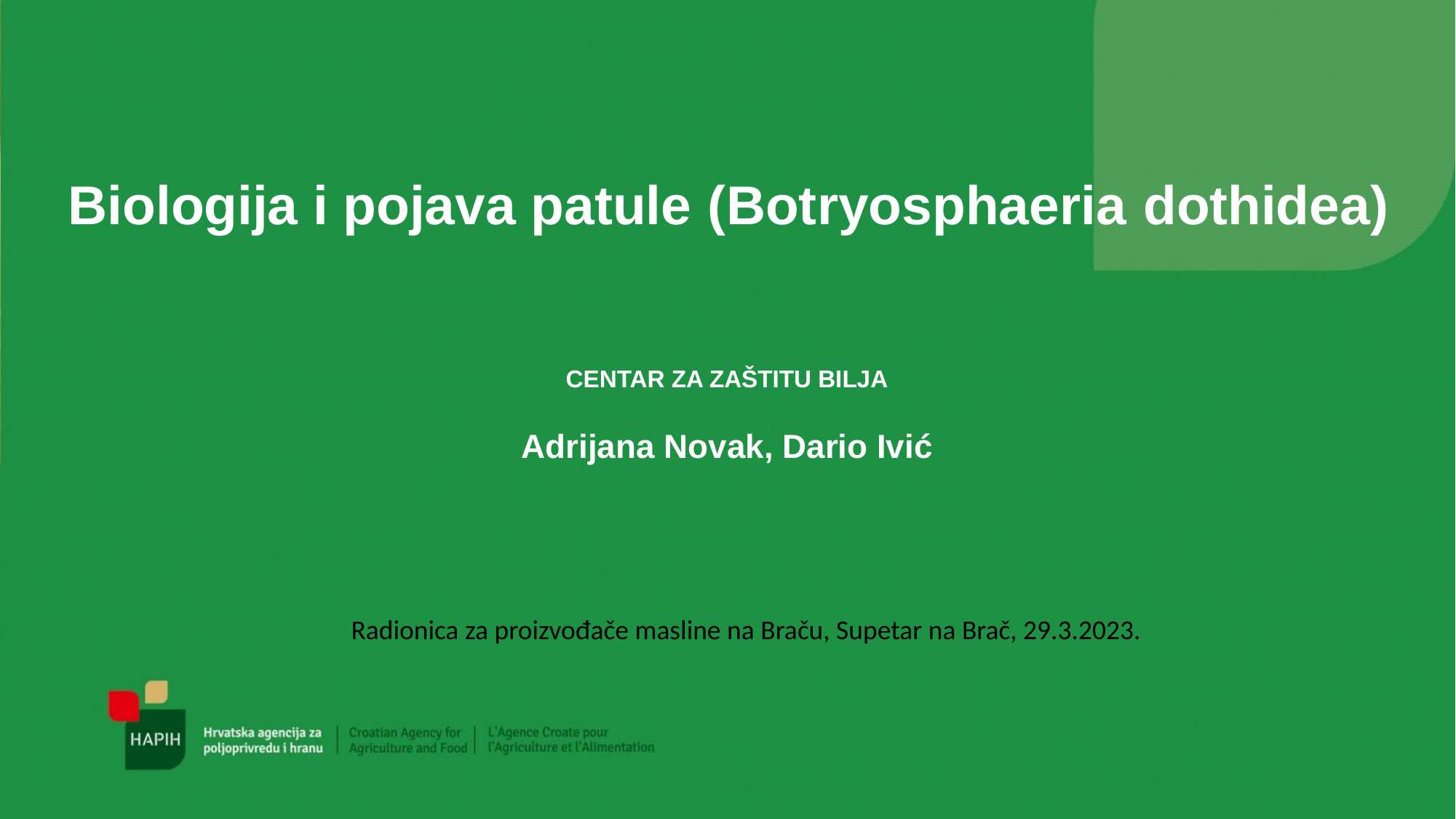

Biologija i pojava patule (Botryosphaeria dothidea)
CENTAR ZA ZAŠTITU BILJA
Adrijana Novak, Dario Ivić
Radionica za proizvođače masline na Braču, Supetar na Brač, 29.3.2023.